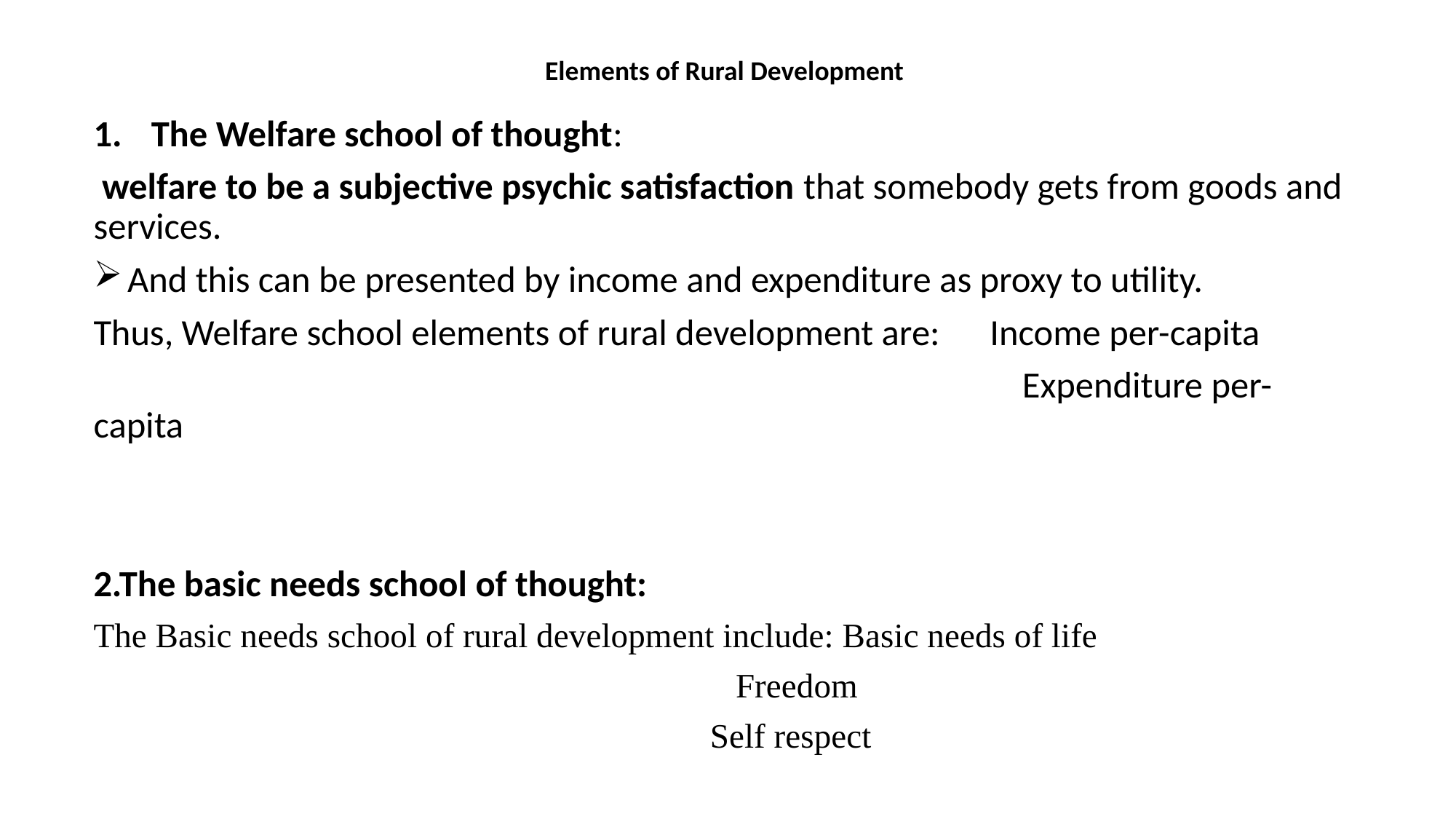

# Elements of Rural Development
The Welfare school of thought:
 welfare to be a subjective psychic satisfaction that somebody gets from goods and services.
 And this can be presented by income and expenditure as proxy to utility.
Thus, Welfare school elements of rural development are:      Income per-capita
                                                                                                               Expenditure per-capita

2.The basic needs school of thought:
The Basic needs school of rural development include: Basic needs of life
		                                                                Freedom
		                                                             Self respect